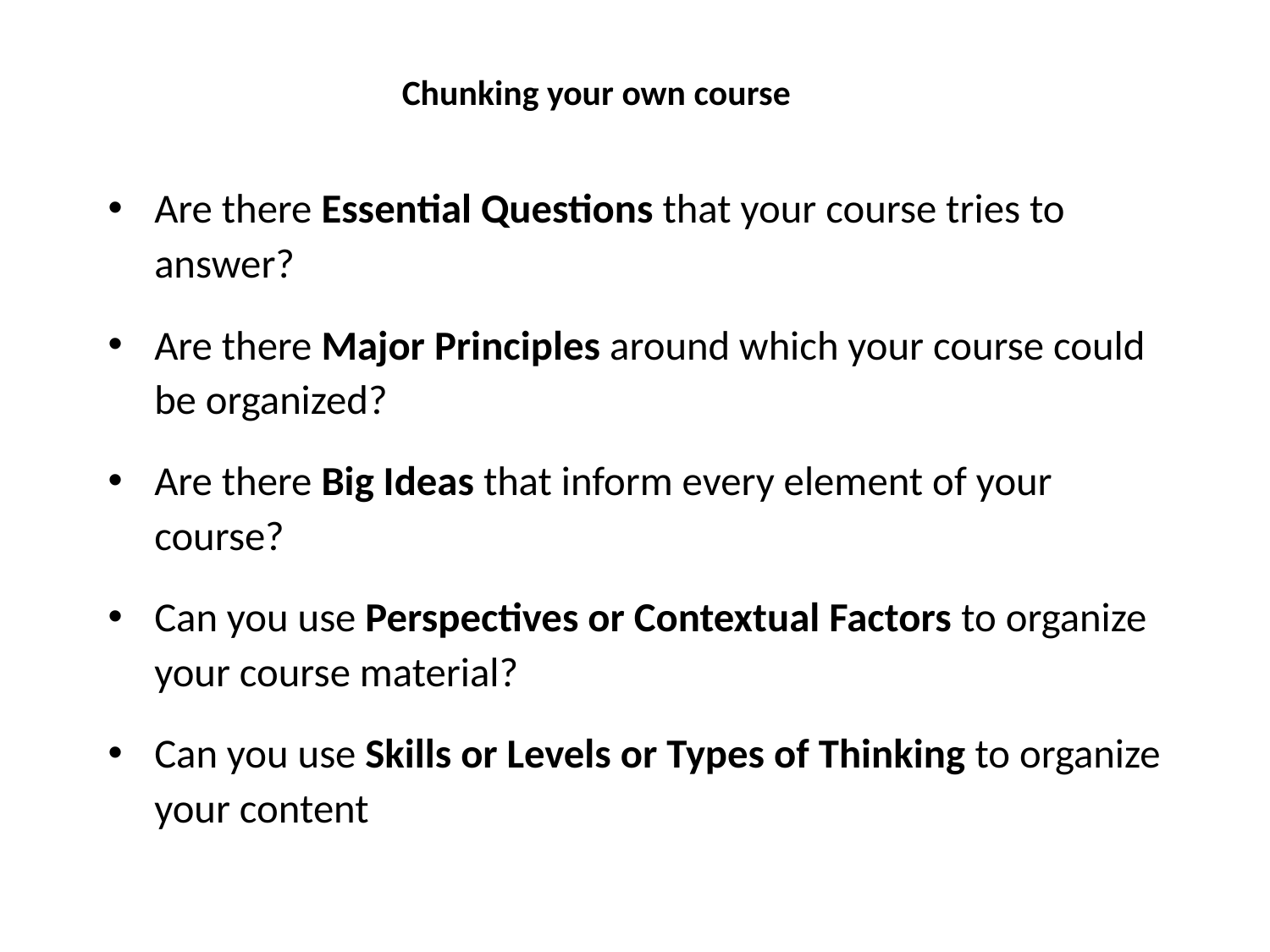

# Chunking your own course
Are there Essential Questions that your course tries to answer?
Are there Major Principles around which your course could be organized?
Are there Big Ideas that inform every element of your course?
Can you use Perspectives or Contextual Factors to organize your course material?
Can you use Skills or Levels or Types of Thinking to organize your content